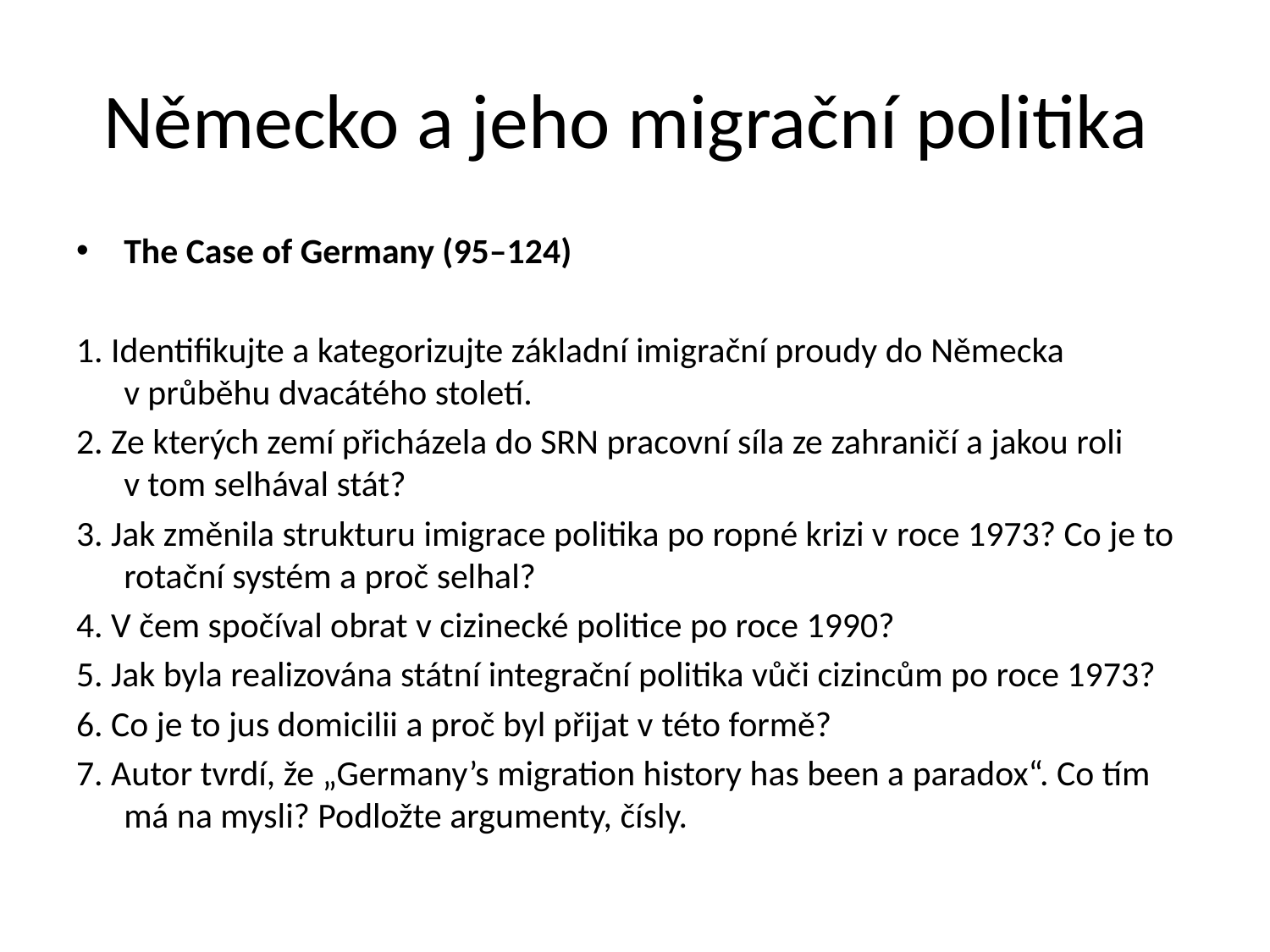

# Německo a jeho migrační politika
The Case of Germany (95–124)

1. Identifikujte a kategorizujte základní imigrační proudy do Německa v průběhu dvacátého století.
2. Ze kterých zemí přicházela do SRN pracovní síla ze zahraničí a jakou roli v tom selhával stát?
3. Jak změnila strukturu imigrace politika po ropné krizi v roce 1973? Co je to rotační systém a proč selhal?
4. V čem spočíval obrat v cizinecké politice po roce 1990?
5. Jak byla realizována státní integrační politika vůči cizincům po roce 1973?
6. Co je to jus domicilii a proč byl přijat v této formě?
7. Autor tvrdí, že „Germany’s migration history has been a paradox“. Co tím má na mysli? Podložte argumenty, čísly.